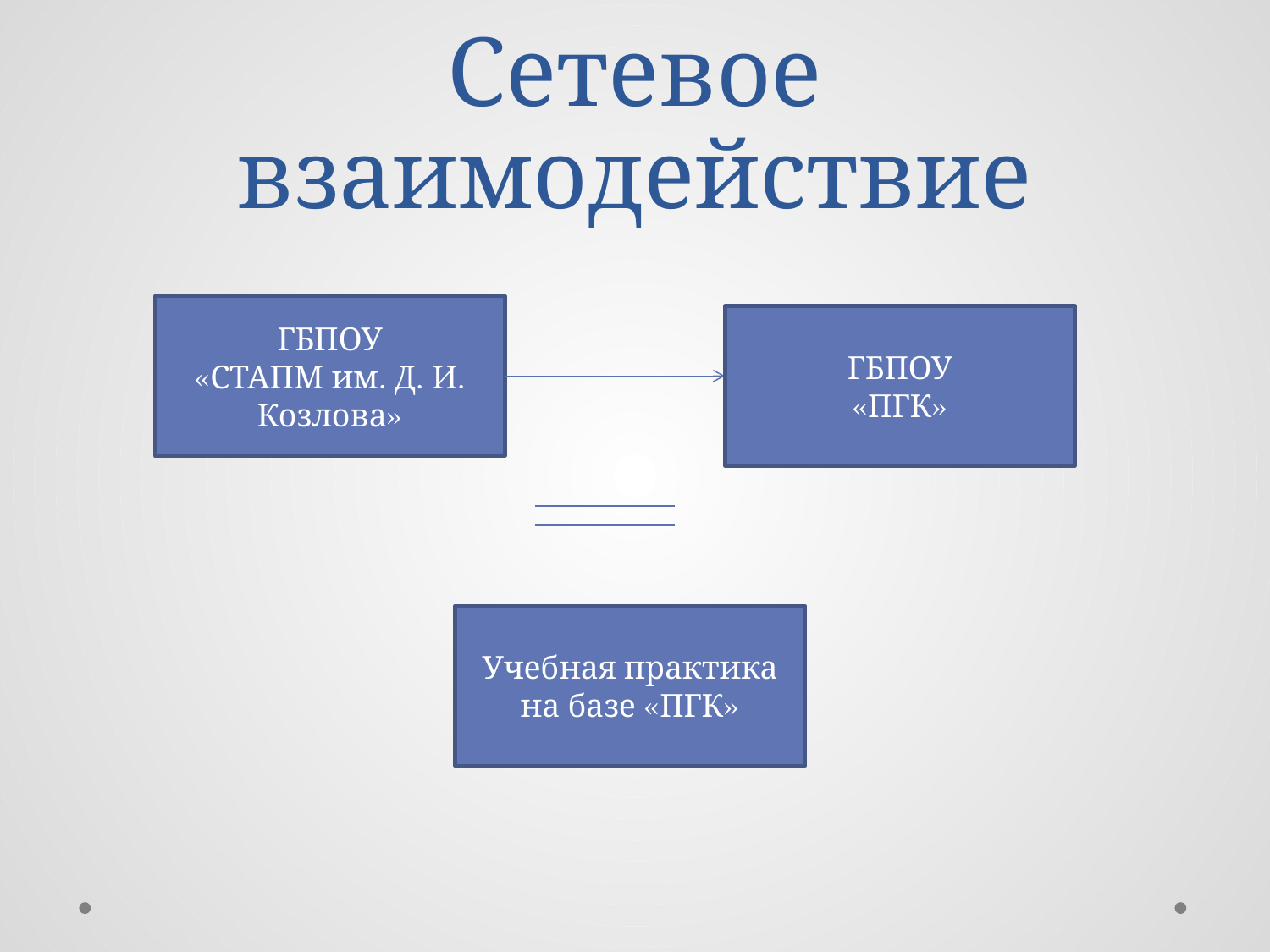

# Сетевое взаимодействие
ГБПОУ
«СТАПМ им. Д. И. Козлова»
ГБПОУ
«ПГК»
Учебная практика на базе «ПГК»